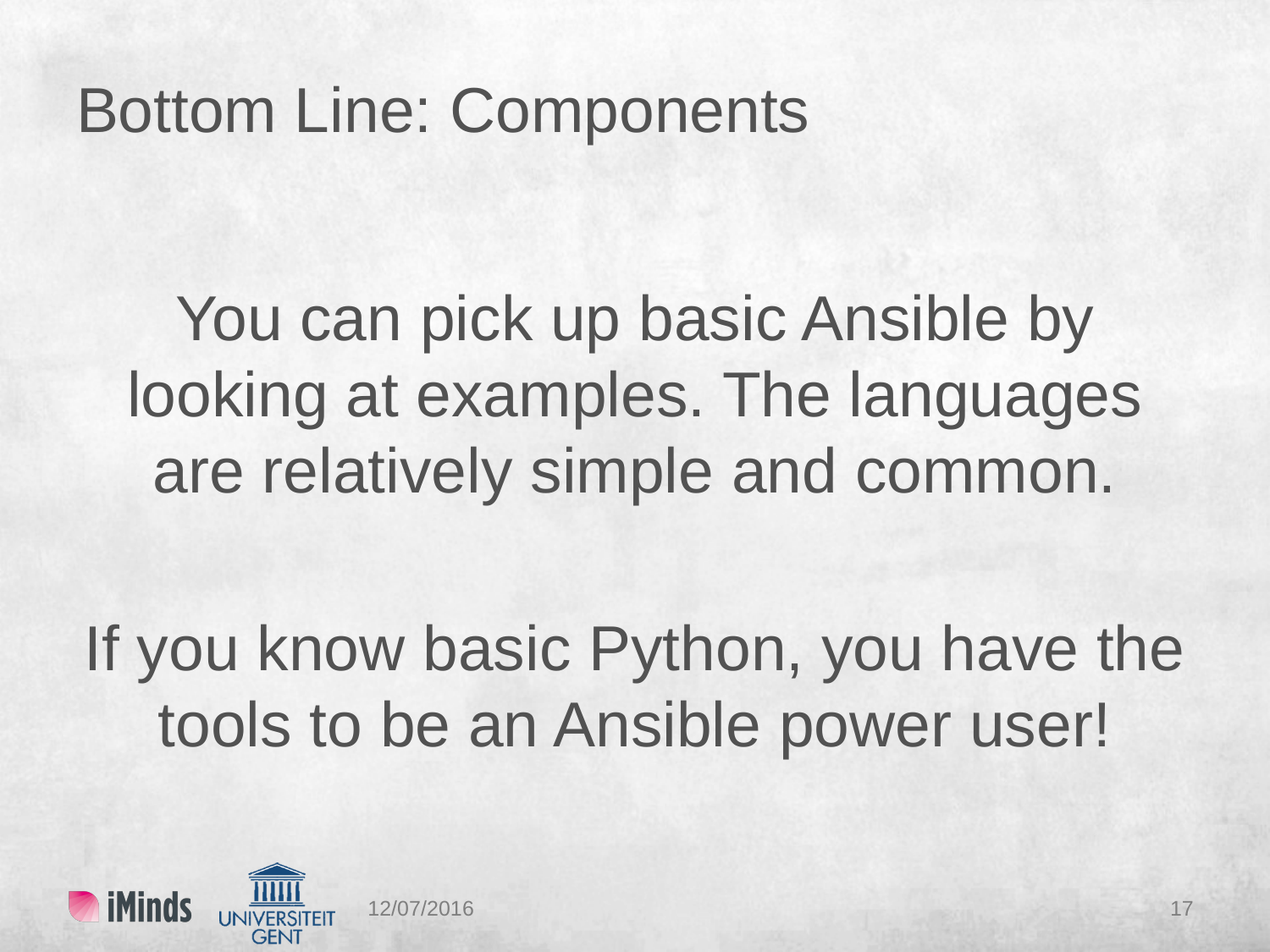

# Bottom Line: Components
You can pick up basic Ansible by looking at examples. The languages are relatively simple and common.

If you know basic Python, you have the tools to be an Ansible power user!
12/07/2016
17